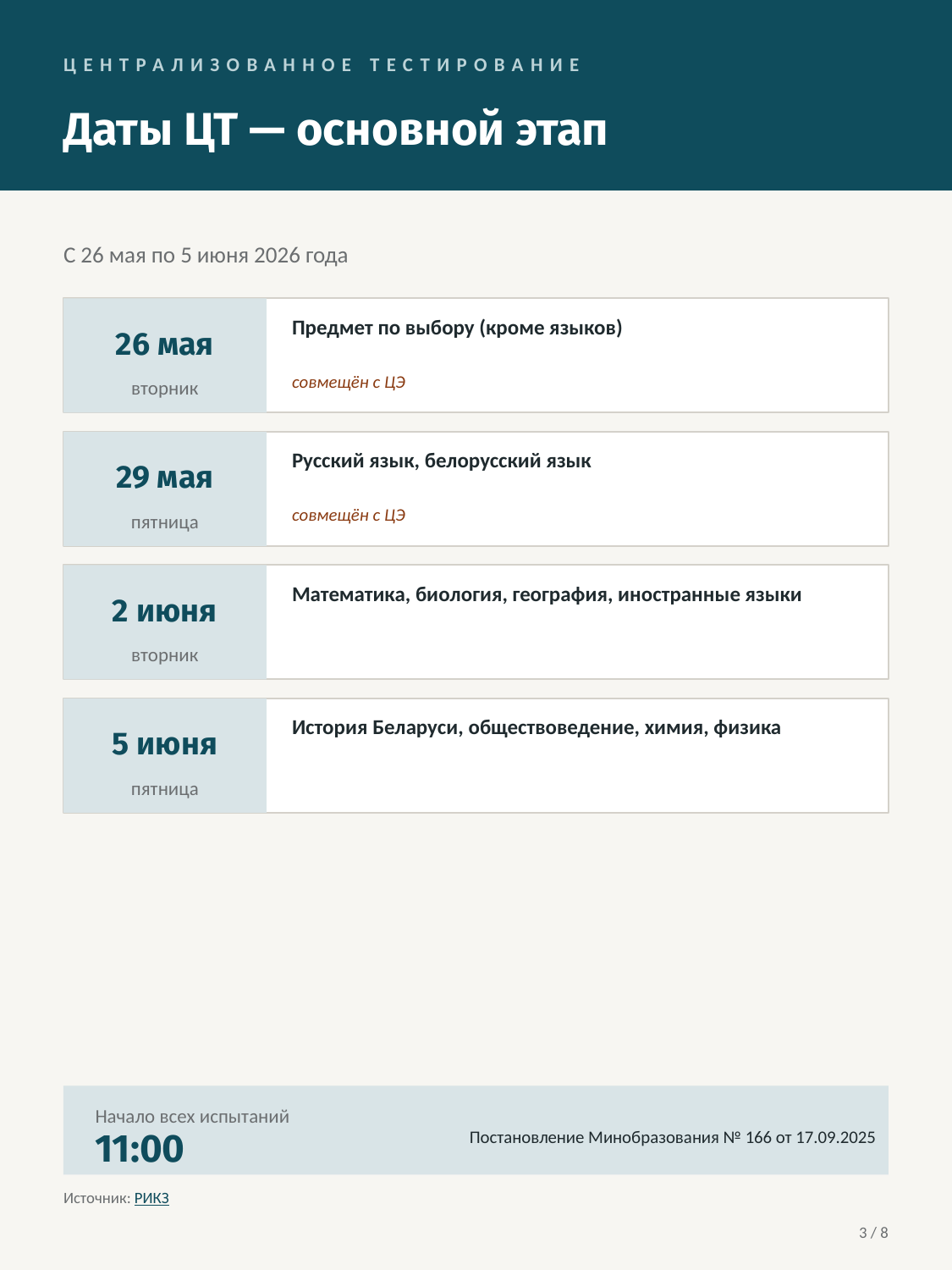

ЦЕНТРАЛИЗОВАННОЕ ТЕСТИРОВАНИЕ
Даты ЦТ — основной этап
С 26 мая по 5 июня 2026 года

26 мая
Предмет по выбору (кроме языков)
совмещён с ЦЭ
вторник

29 мая
Русский язык, белорусский язык
совмещён с ЦЭ
пятница

2 июня
Математика, биология, география, иностранные языки
вторник

5 июня
История Беларуси, обществоведение, химия, физика
пятница

Начало всех испытаний
Постановление Минобразования № 166 от 17.09.2025
11:00
Источник: РИКЗ
3 / 8